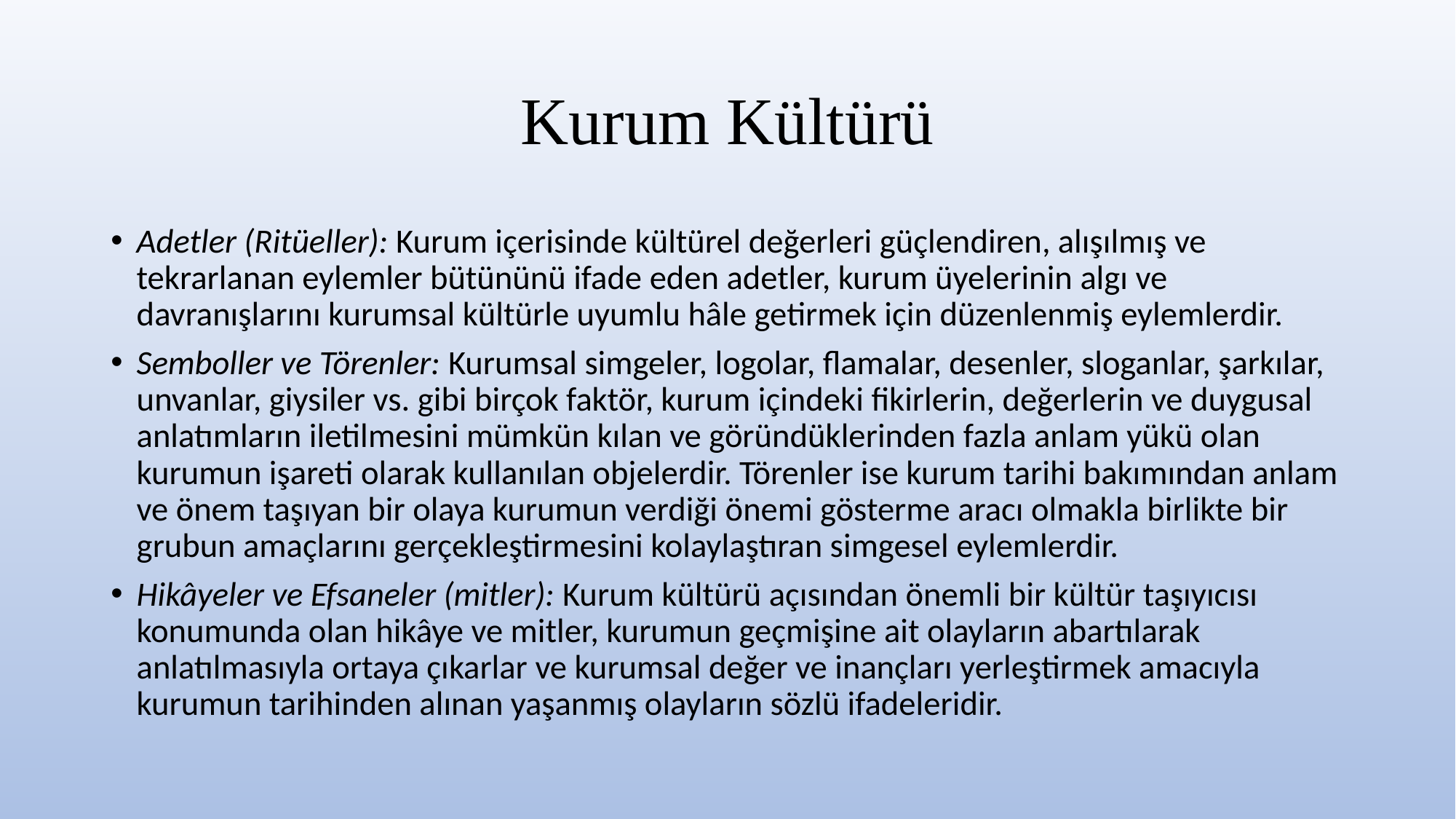

# Kurum Kültürü
Adetler (Ritüeller): Kurum içerisinde kültürel değerleri güçlendiren, alışılmış ve tekrarlanan eylemler bütününü ifade eden adetler, kurum üyelerinin algı ve davranışlarını kurumsal kültürle uyumlu hâle getirmek için düzenlenmiş eylemlerdir.
Semboller ve Törenler: Kurumsal simgeler, logolar, flamalar, desenler, sloganlar, şarkılar, unvanlar, giysiler vs. gibi birçok faktör, kurum içindeki fikirlerin, değerlerin ve duygusal anlatımların iletilmesini mümkün kılan ve göründüklerinden fazla anlam yükü olan kurumun işareti olarak kullanılan objelerdir. Törenler ise kurum tarihi bakımından anlam ve önem taşıyan bir olaya kurumun verdiği önemi gösterme aracı olmakla birlikte bir grubun amaçlarını gerçekleştirmesini kolaylaştıran simgesel eylemlerdir.
Hikâyeler ve Efsaneler (mitler): Kurum kültürü açısından önemli bir kültür taşıyıcısı konumunda olan hikâye ve mitler, kurumun geçmişine ait olayların abartılarak anlatılmasıyla ortaya çıkarlar ve kurumsal değer ve inançları yerleştirmek amacıyla kurumun tarihinden alınan yaşanmış olayların sözlü ifadeleridir.